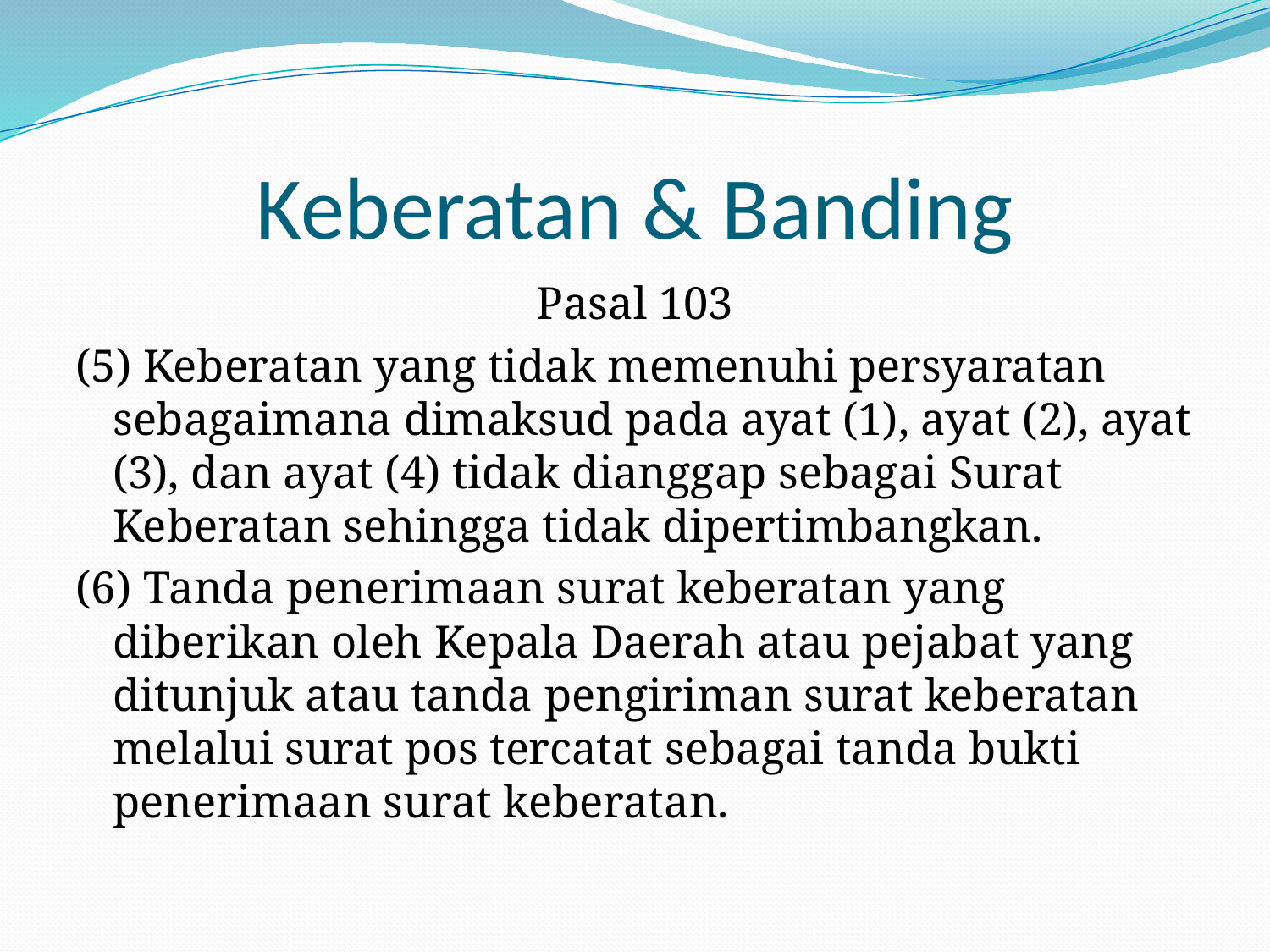

# Keberatan & Banding
Pasal 103
(5) Keberatan yang tidak memenuhi persyaratan sebagaimana dimaksud pada ayat (1), ayat (2), ayat (3), dan ayat (4) tidak dianggap sebagai Surat Keberatan sehingga tidak dipertimbangkan.
(6) Tanda penerimaan surat keberatan yang diberikan oleh Kepala Daerah atau pejabat yang ditunjuk atau tanda pengiriman surat keberatan melalui surat pos tercatat sebagai tanda bukti penerimaan surat keberatan.